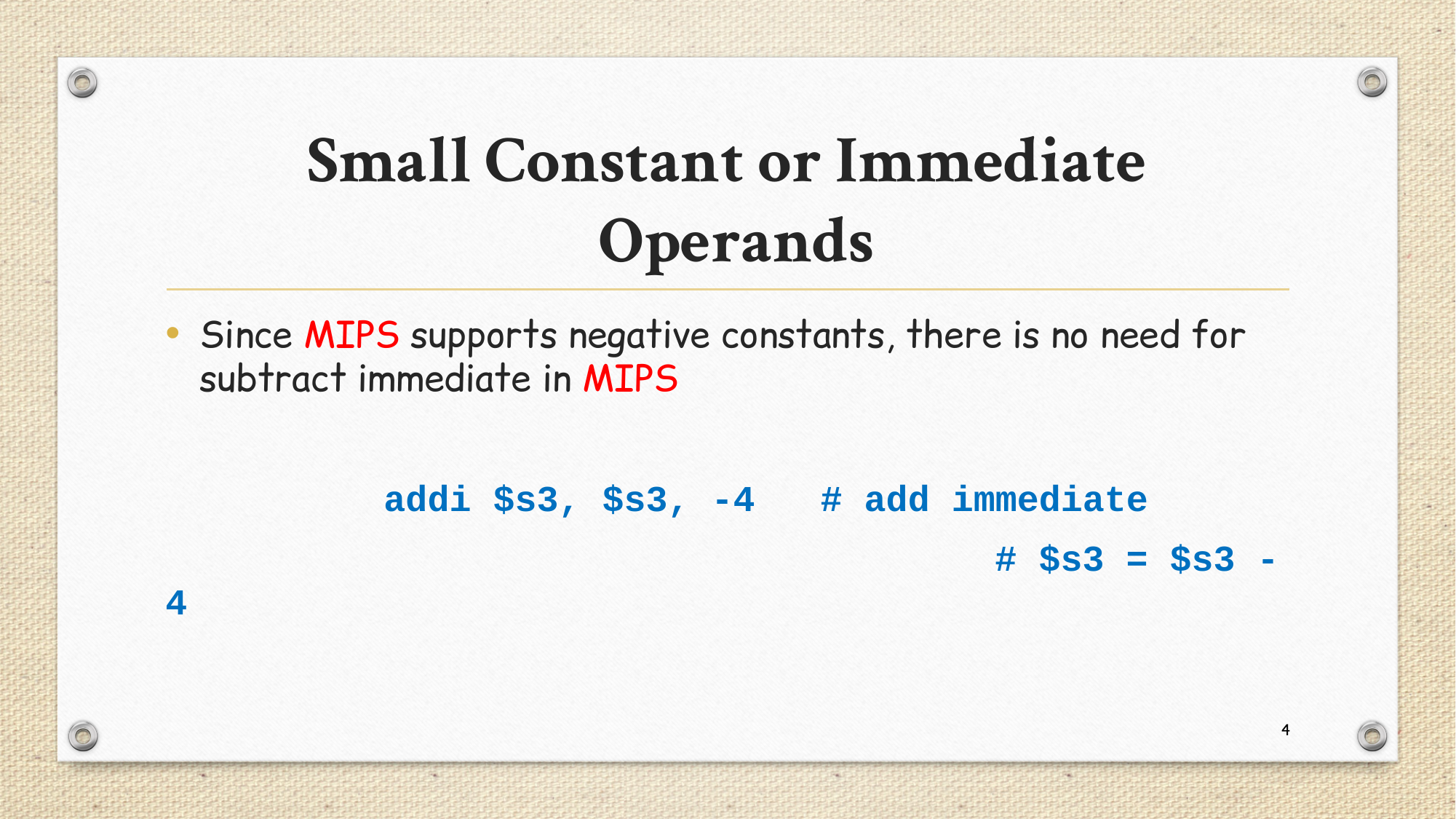

# Small Constant or Immediate Operands
Since MIPS supports negative constants, there is no need for subtract immediate in MIPS

 		addi $s3, $s3, -4   # add immediate
					   	   	   # $s3 = $s3 - 4
4